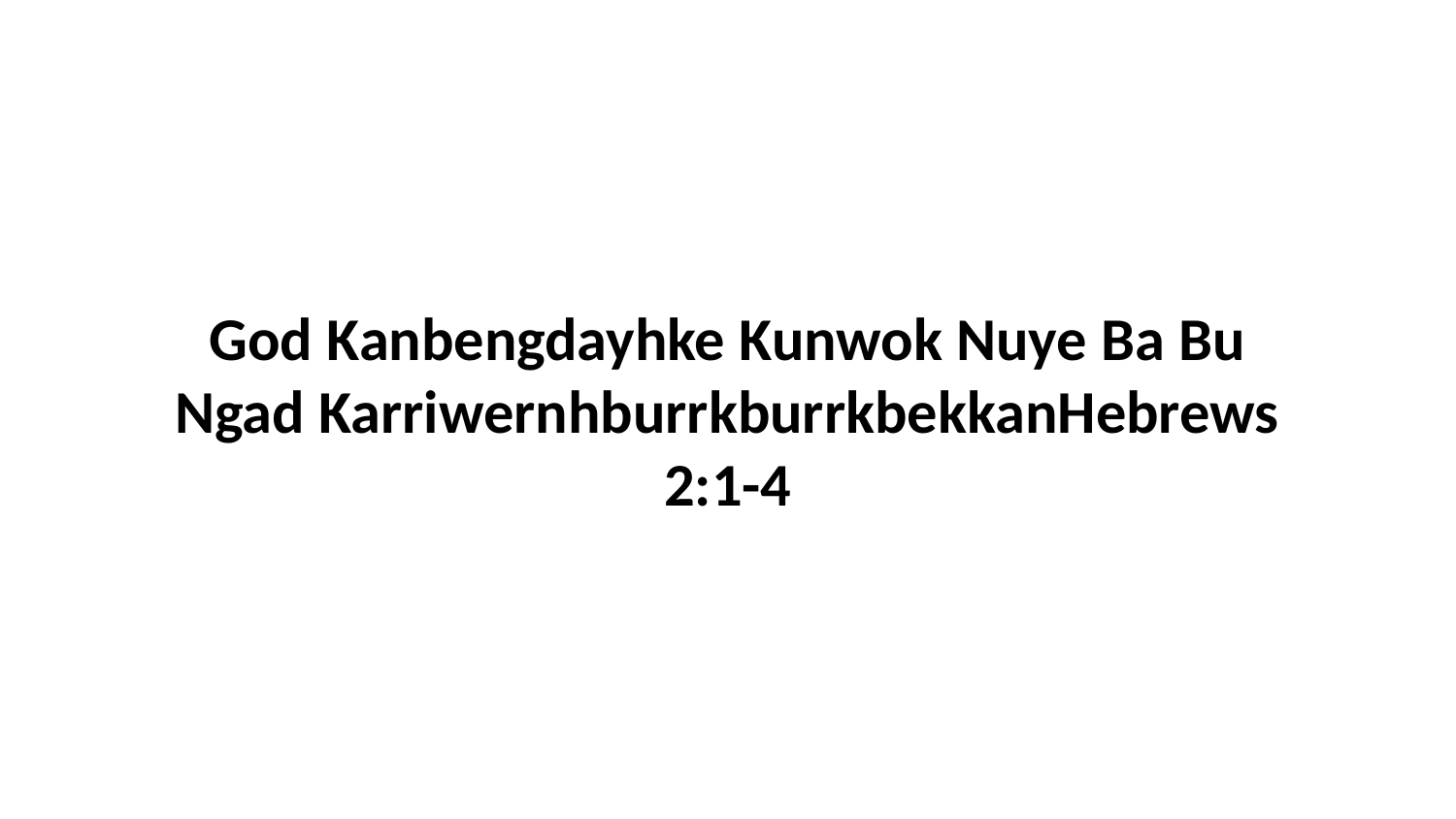

God Kanbengdayhke Kunwok Nuye Ba Bu Ngad KarriwernhburrkburrkbekkanHebrews 2:1-4